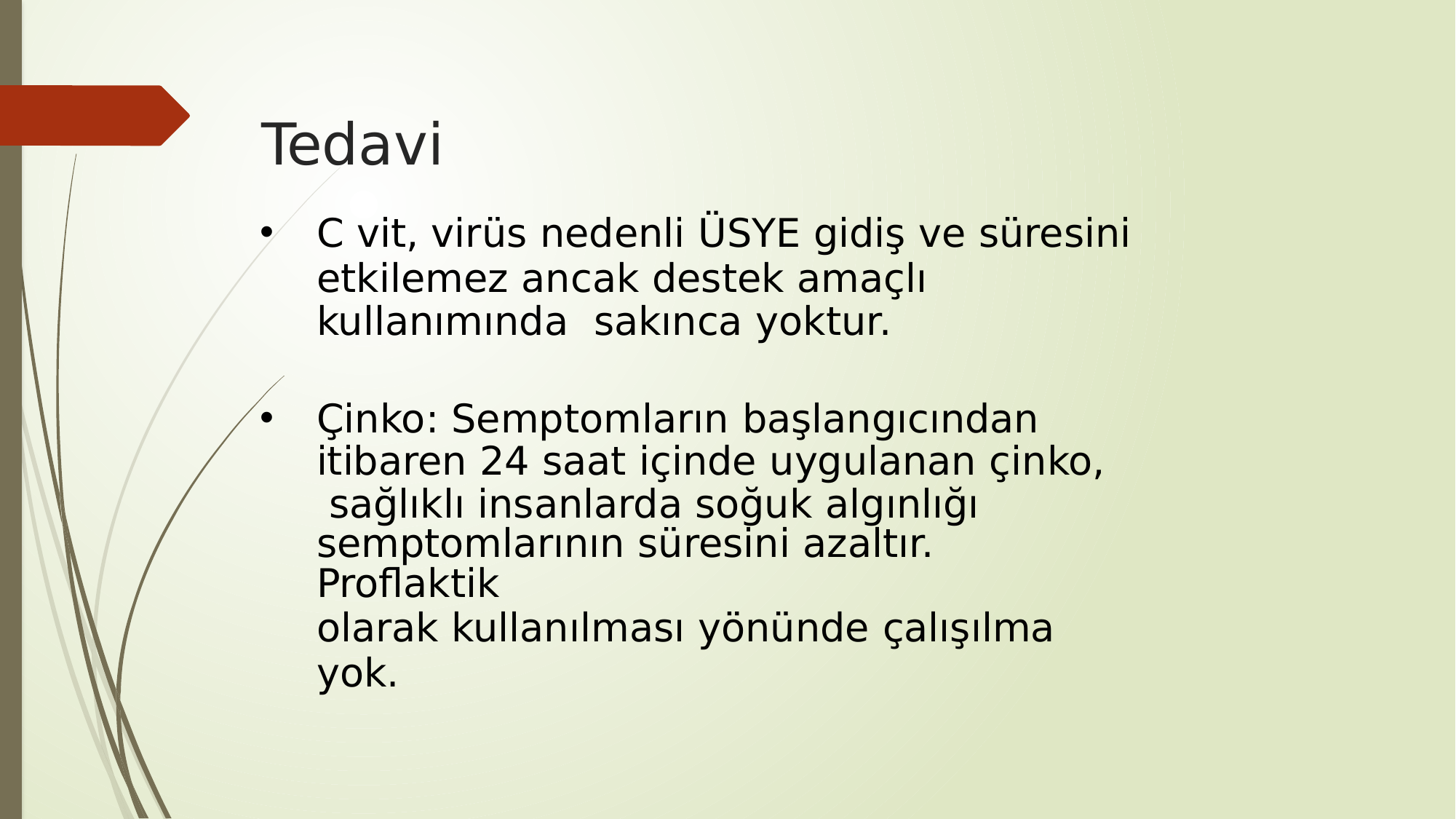

# Tedavi
C vit, virüs nedenli ÜSYE gidiş ve süresini
etkilemez ancak destek amaçlı kullanımında  sakınca yoktur.

Çinko: Semptomların başlangıcından  itibaren 24 saat içinde uygulanan çinko,  sağlıklı insanlarda soğuk algınlığı
semptomlarının süresini azaltır. Proflaktik
olarak kullanılması yönünde çalışılma yok.